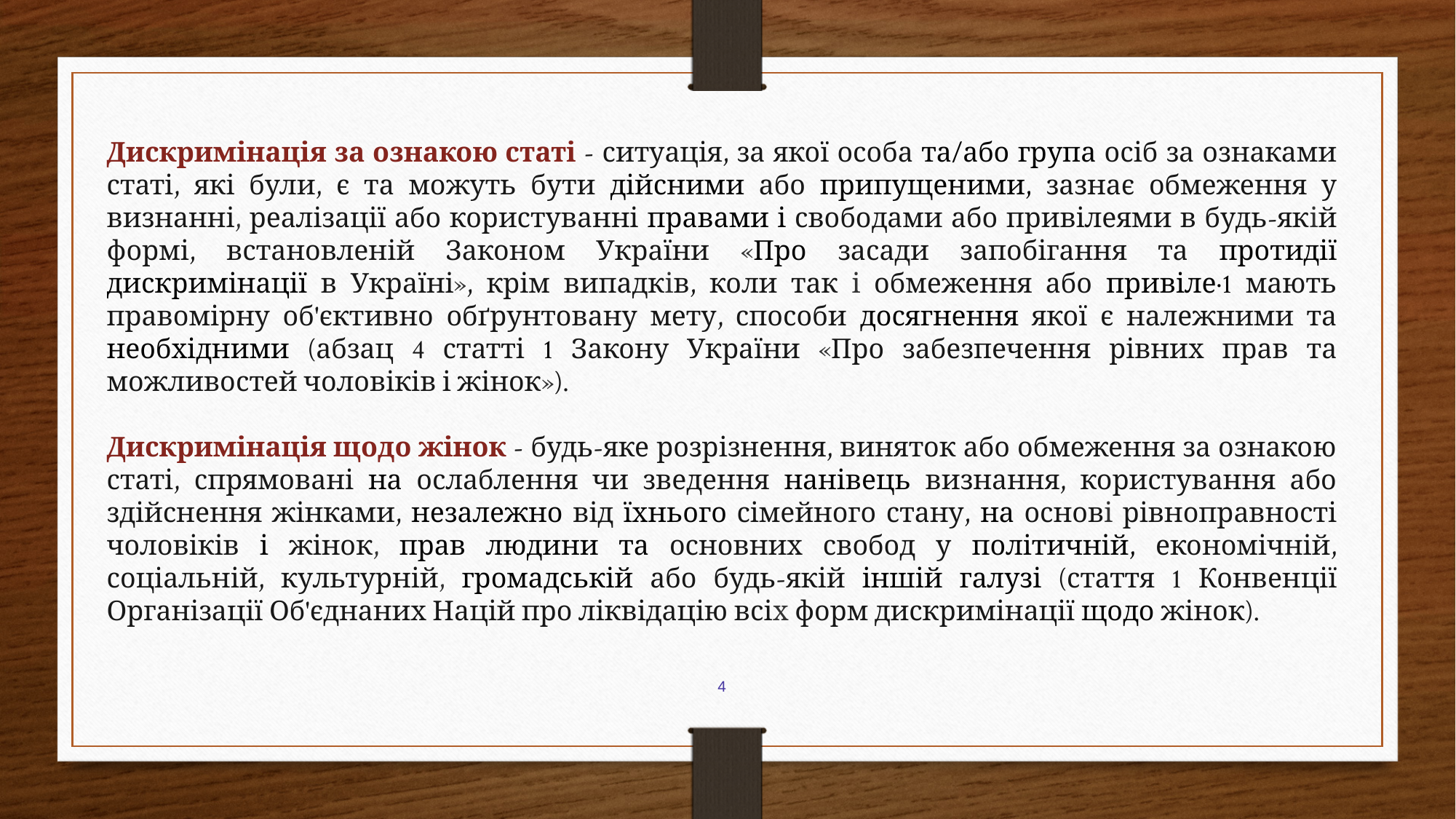

Дискримінація за ознакою статі - ситуація, за якої особа та/або група осіб за ознаками статі, які були, є та можуть бути дійсними або припущеними, зазнає обмеження у визнанні, реалізації або користуванні правами і свободами або привілеями в будь-якій формі, встановленій Законом України «Про засади запобігання та протидії дискримінації в Україні», крім випадків, коли так і обмеження або привіле·1 мають правомірну об'єктивно обґрунтовану мету, способи досягнення якої є належними та необхідними (абзац 4 статті 1 Закону України «Про забезпечення рівних прав та можливостей чоловіків і жінок»).

Дискримінація щодо жінок - будь-яке розрізнення, виняток або обмеження за ознакою статі, спрямовані на ослаблення чи зведення нанівець визнання, користування або здійснення жінками, незалежно від їхнього сімейного стану, на основі рівноправності чоловіків і жінок, прав людини та основних свобод у політичній, економічній, соціальній, культурній, громадській або будь-якій іншій галузі (стаття 1 Конвенції Організації Об'єднаних Націй про ліквідацію всіх форм дискримінації щодо жінок).

4